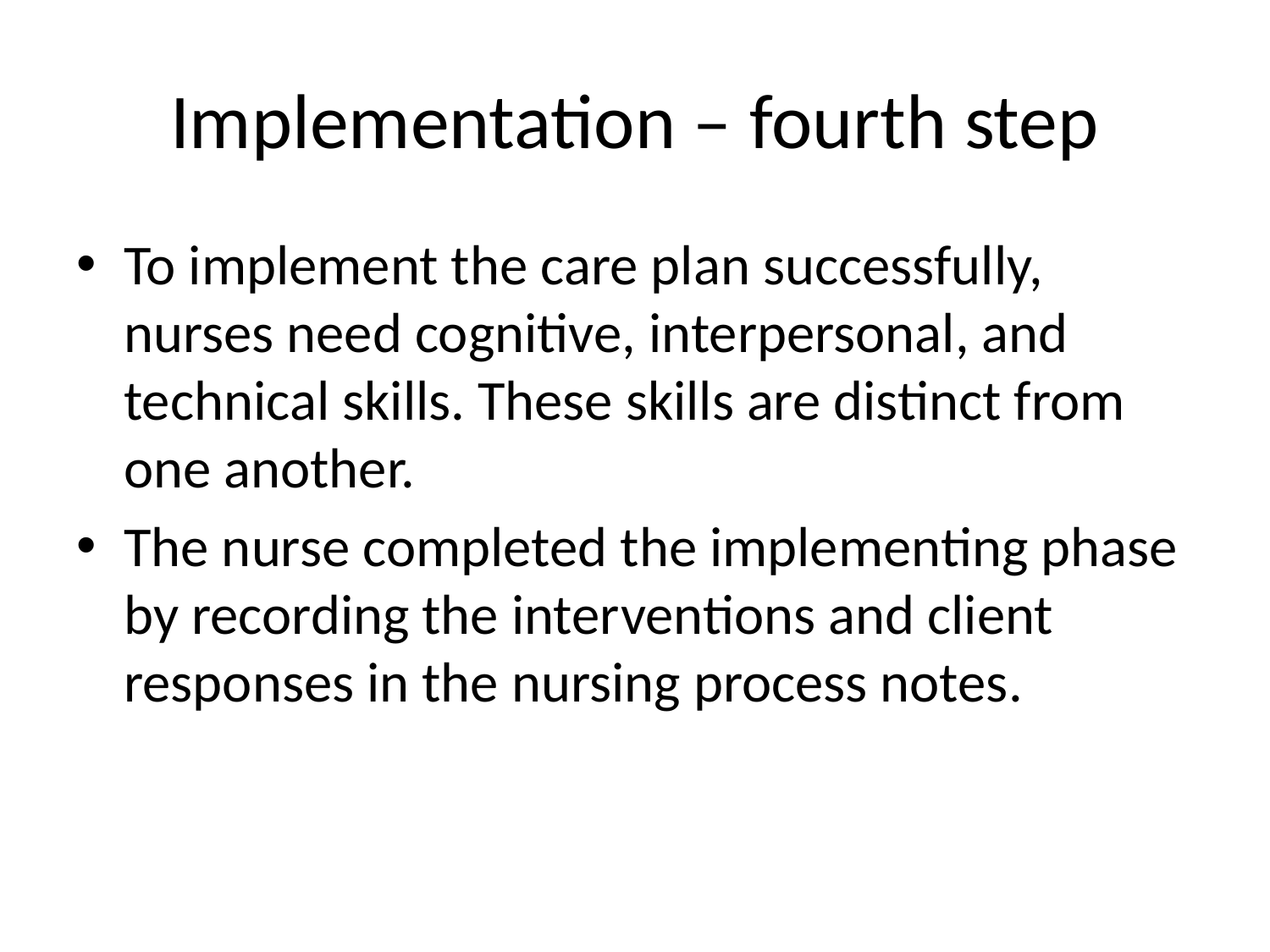

# Implementation – fourth step
To implement the care plan successfully, nurses need cognitive, interpersonal, and technical skills. These skills are distinct from one another.
The nurse completed the implementing phase by recording the interventions and client responses in the nursing process notes.